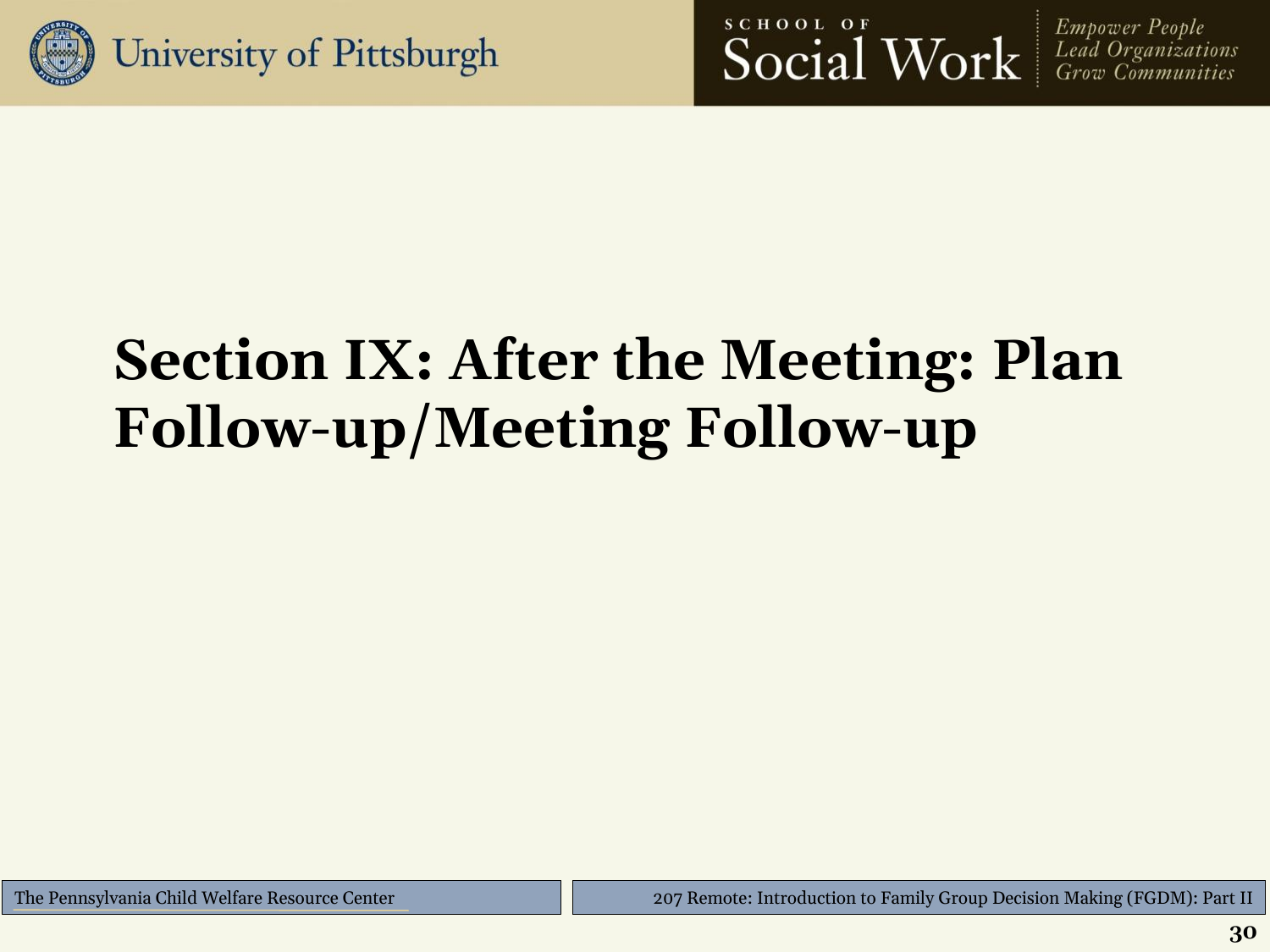

Section IX: After the Meeting: Plan Follow-up/Meeting Follow-up
30